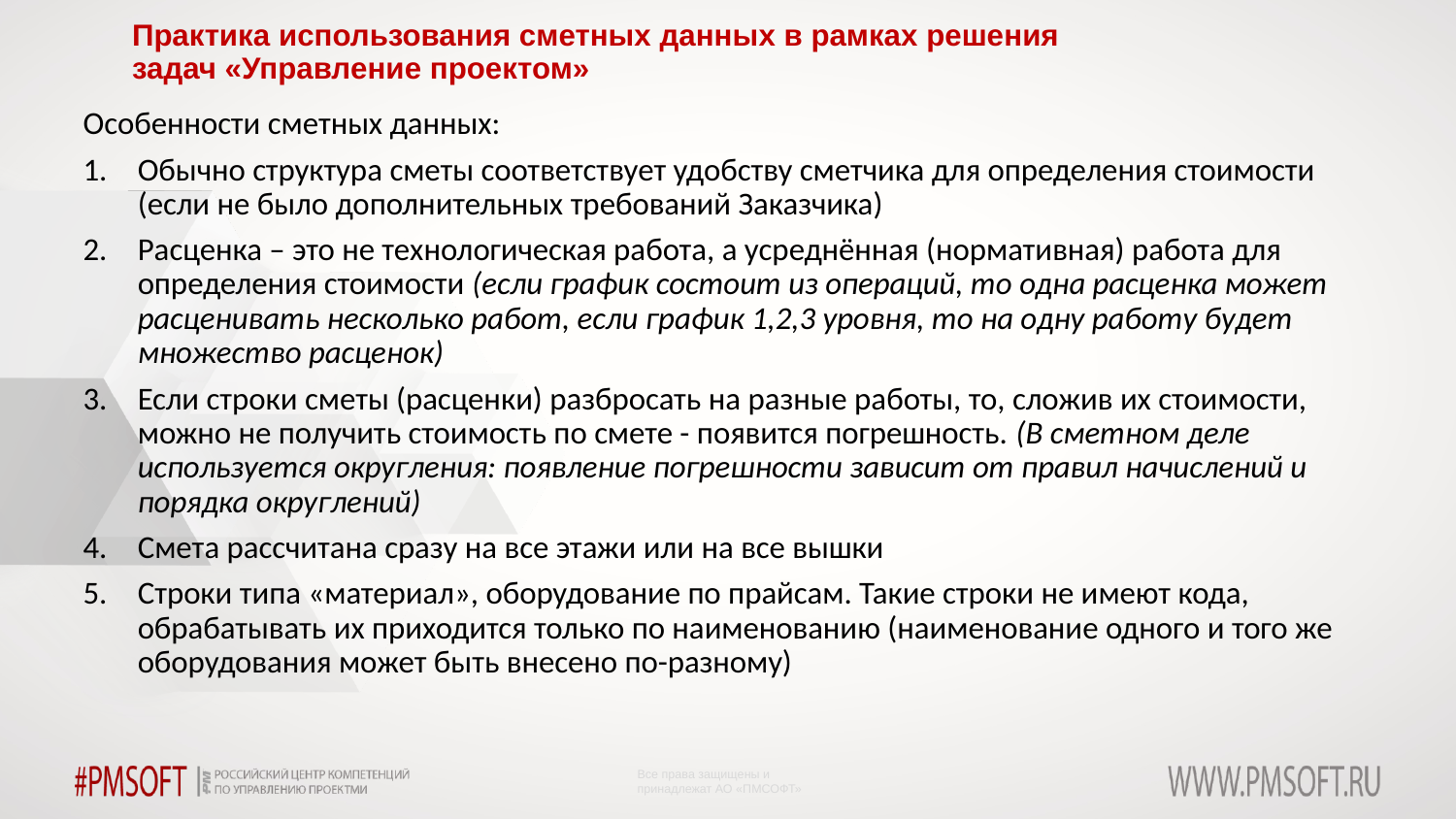

Практика использования сметных данных в рамках решения задач «Управление проектом»
Особенности сметных данных:
Обычно структура сметы соответствует удобству сметчика для определения стоимости (если не было дополнительных требований Заказчика)
Расценка – это не технологическая работа, а усреднённая (нормативная) работа для определения стоимости (если график состоит из операций, то одна расценка может расценивать несколько работ, если график 1,2,3 уровня, то на одну работу будет множество расценок)
Если строки сметы (расценки) разбросать на разные работы, то, сложив их стоимости, можно не получить стоимость по смете - появится погрешность. (В сметном деле используется округления: появление погрешности зависит от правил начислений и порядка округлений)
Смета рассчитана сразу на все этажи или на все вышки
Строки типа «материал», оборудование по прайсам. Такие строки не имеют кода, обрабатывать их приходится только по наименованию (наименование одного и того же оборудования может быть внесено по-разному)